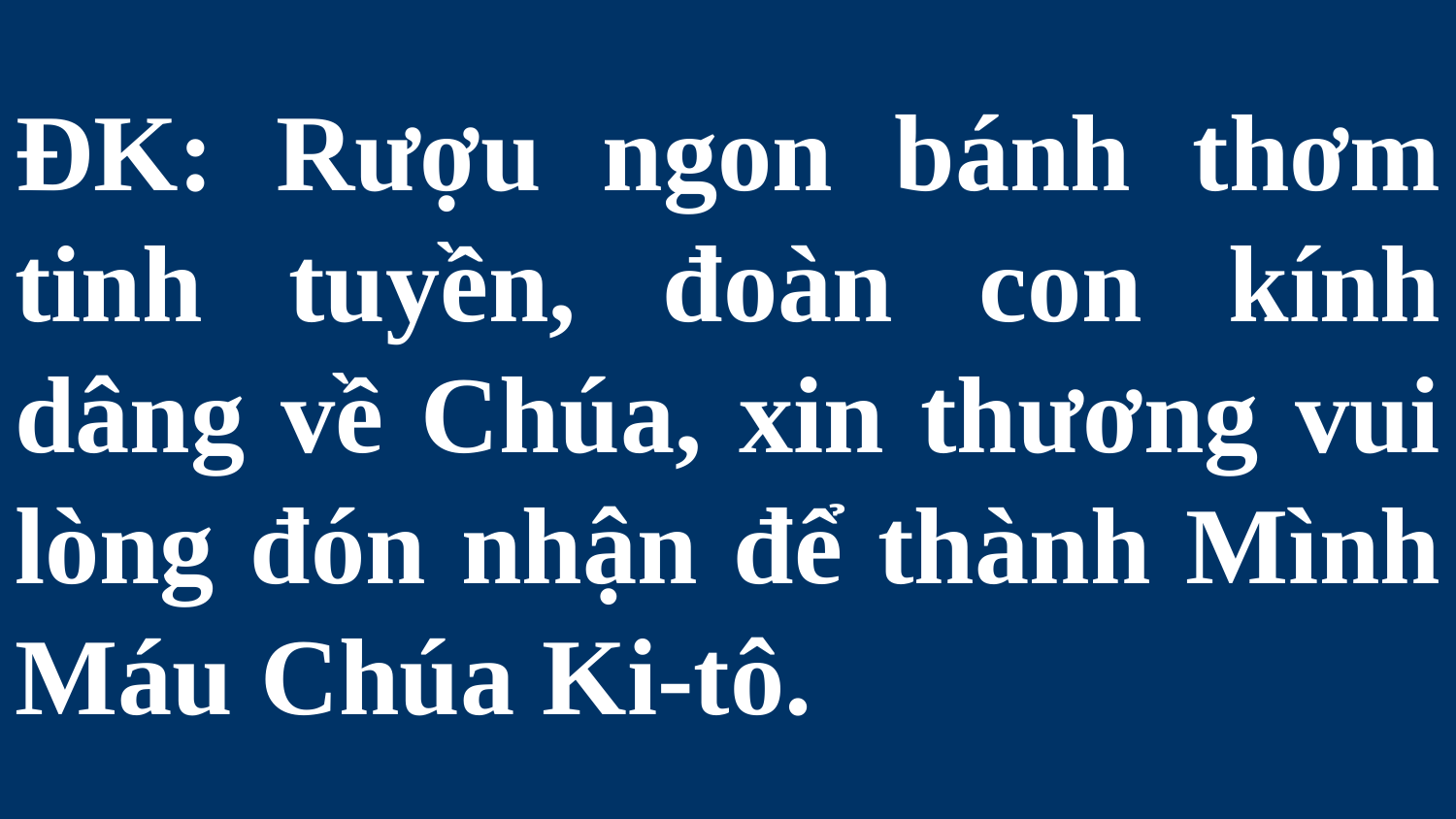

# ĐK: Rượu ngon bánh thơm tinh tuyền, đoàn con kính dâng về Chúa, xin thương vui lòng đón nhận để thành Mình Máu Chúa Ki-tô.